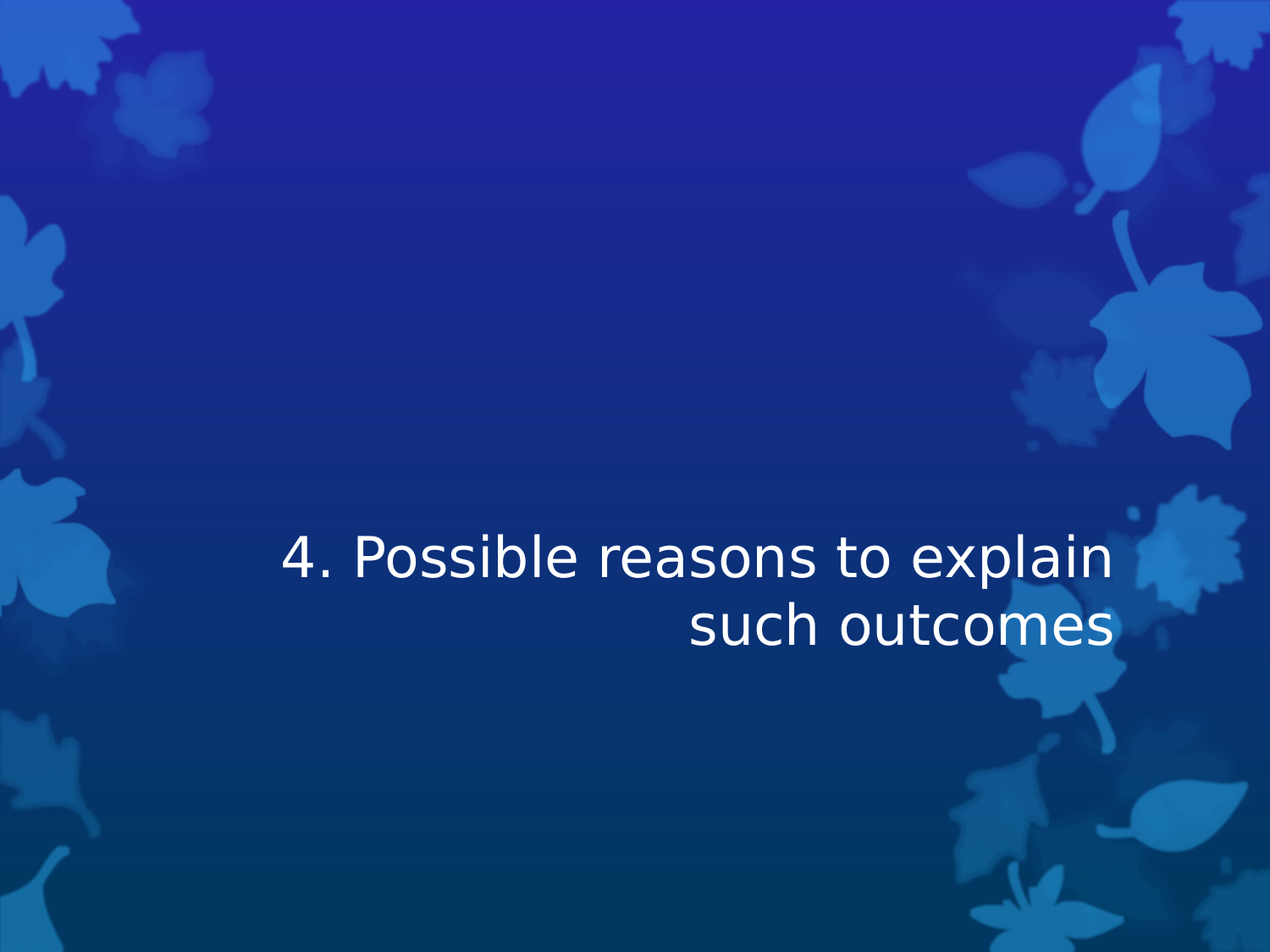

# 4. Possible reasons to explain such outcomes